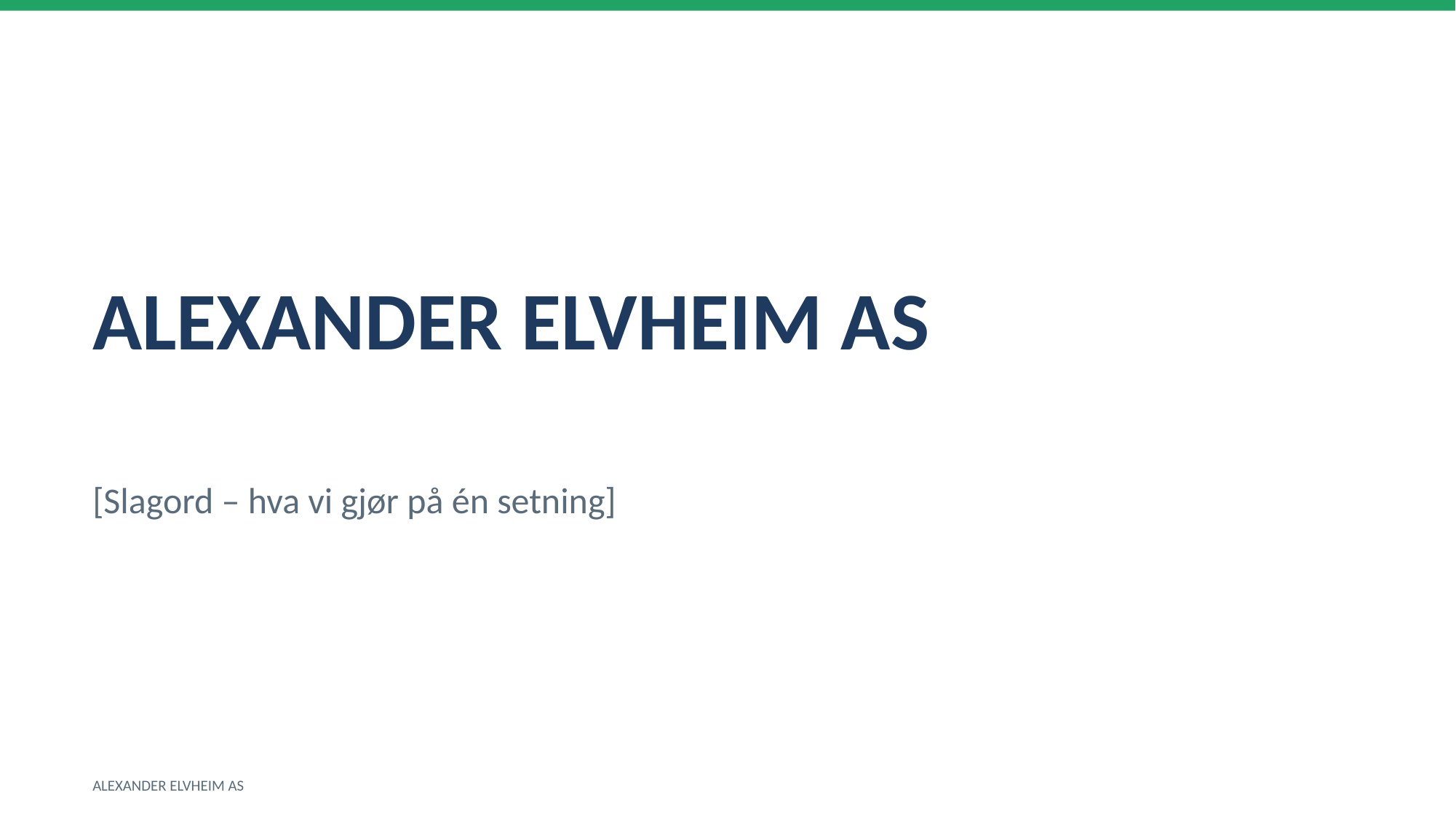

ALEXANDER ELVHEIM AS
[Slagord – hva vi gjør på én setning]
ALEXANDER ELVHEIM AS